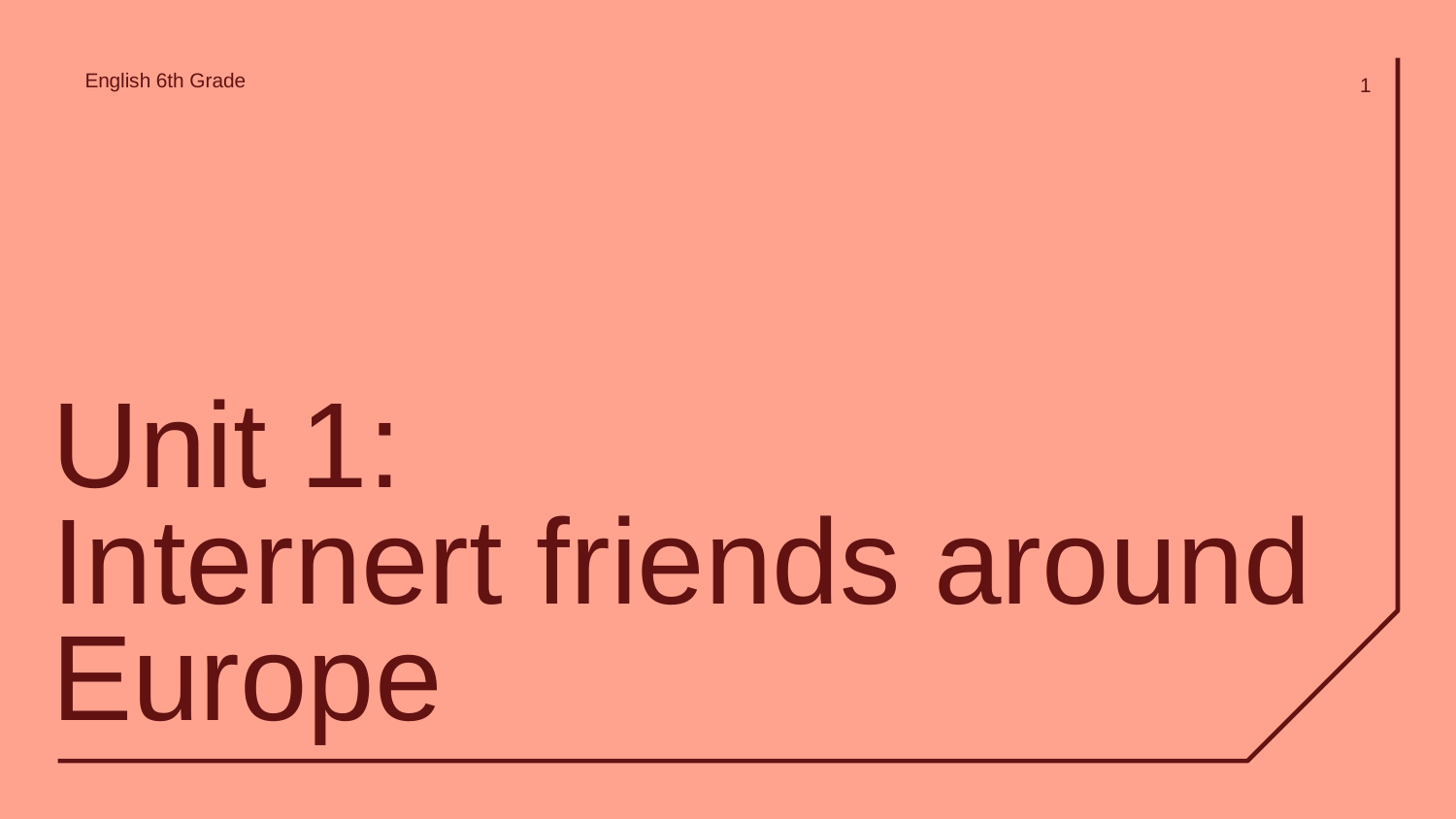

English 6th Grade
1
# Unit 1:
Internert friends around Europe